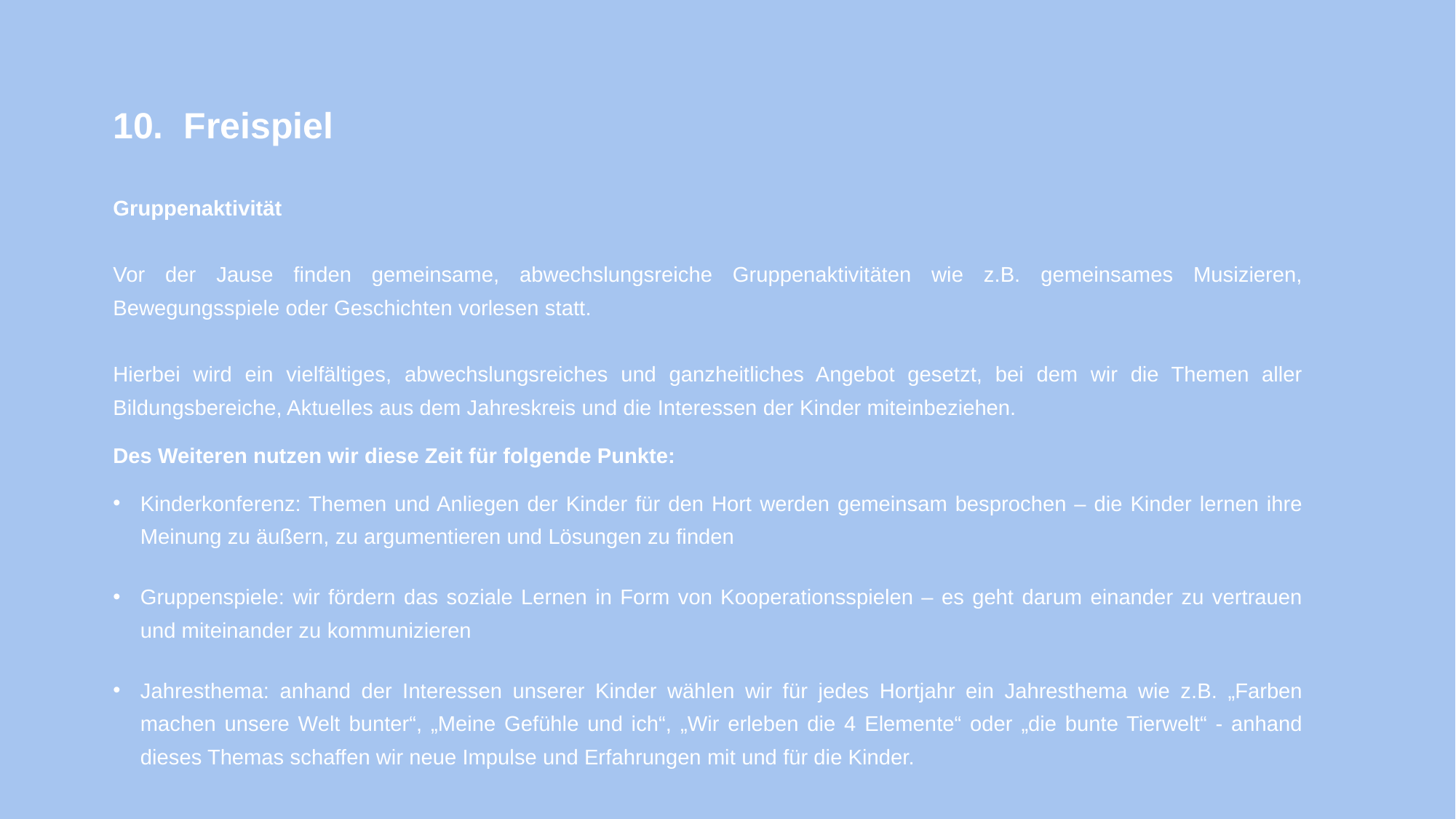

10.  Freispiel
Gruppenaktivität
Vor der Jause finden gemeinsame, abwechslungsreiche Gruppenaktivitäten wie z.B. gemeinsames Musizieren, Bewegungsspiele oder Geschichten vorlesen statt.
Hierbei wird ein vielfältiges, abwechslungsreiches und ganzheitliches Angebot gesetzt, bei dem wir die Themen aller Bildungsbereiche, Aktuelles aus dem Jahreskreis und die Interessen der Kinder miteinbeziehen.
Des Weiteren nutzen wir diese Zeit für folgende Punkte:
Kinderkonferenz: Themen und Anliegen der Kinder für den Hort werden gemeinsam besprochen – die Kinder lernen ihre Meinung zu äußern, zu argumentieren und Lösungen zu finden
Gruppenspiele: wir fördern das soziale Lernen in Form von Kooperationsspielen – es geht darum einander zu vertrauen und miteinander zu kommunizieren
Jahresthema: anhand der Interessen unserer Kinder wählen wir für jedes Hortjahr ein Jahresthema wie z.B. „Farben machen unsere Welt bunter“, „Meine Gefühle und ich“, „Wir erleben die 4 Elemente“ oder „die bunte Tierwelt“ - anhand dieses Themas schaffen wir neue Impulse und Erfahrungen mit und für die Kinder.